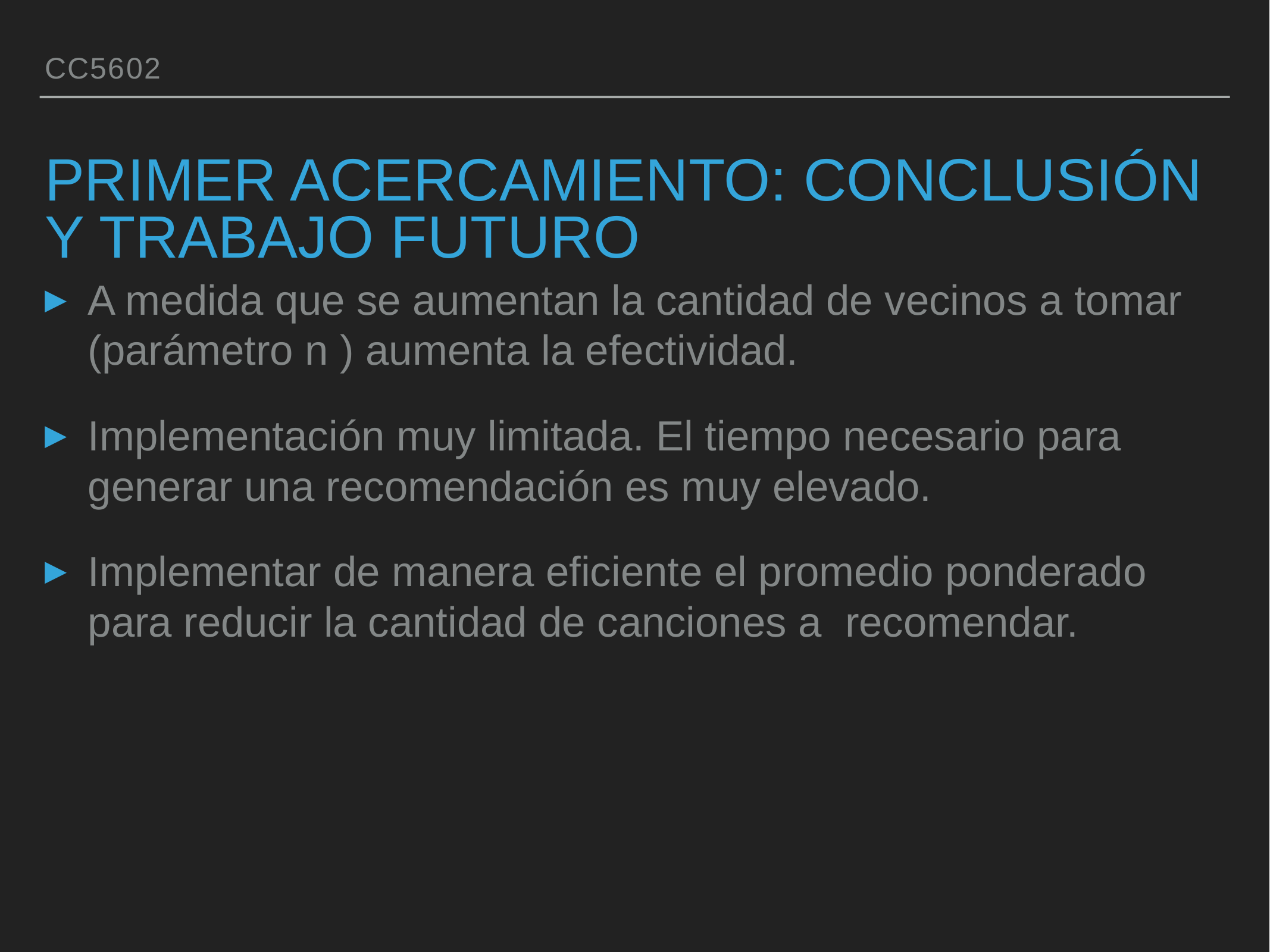

cc5602
# Primer acercamiento: Conclusión y trabajo futuro
A medida que se aumentan la cantidad de vecinos a tomar (parámetro n ) aumenta la efectividad.
Implementación muy limitada. El tiempo necesario para generar una recomendación es muy elevado.
Implementar de manera eficiente el promedio ponderado para reducir la cantidad de canciones a  recomendar.